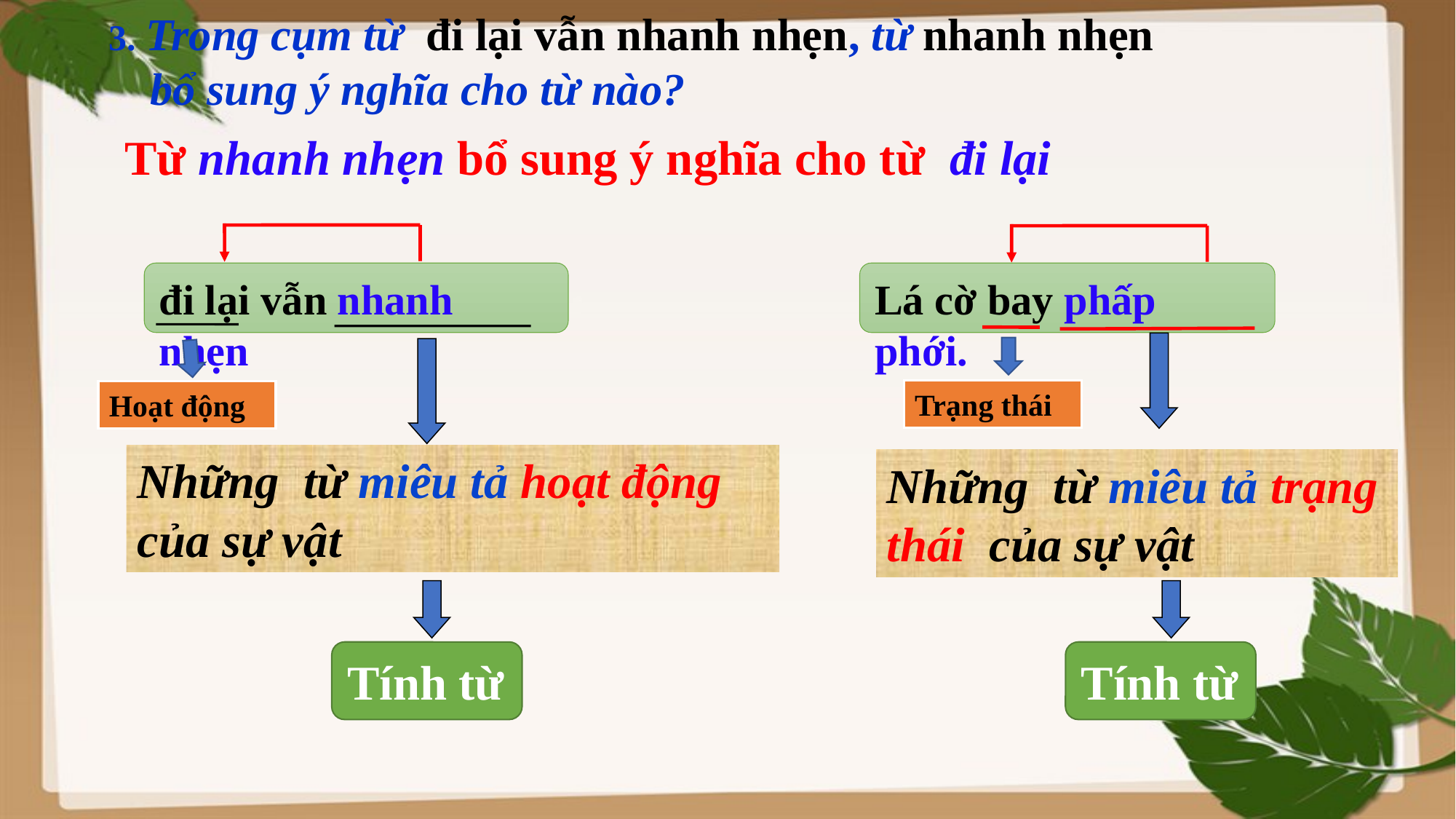

3. Trong cụm từ  đi lại vẫn nhanh nhẹn, từ nhanh nhẹn bổ sung ý nghĩa cho từ nào?
Từ nhanh nhẹn bổ sung ý nghĩa cho từ  đi lại

đi lại vẫn nhanh nhẹn
Lá cờ bay phấp phới.

Trạng thái

Hoạt động

Những  từ miêu tả hoạt động của sự vật
Những  từ miêu tả trạng thái  của sự vật

Tính từ
Tính từ